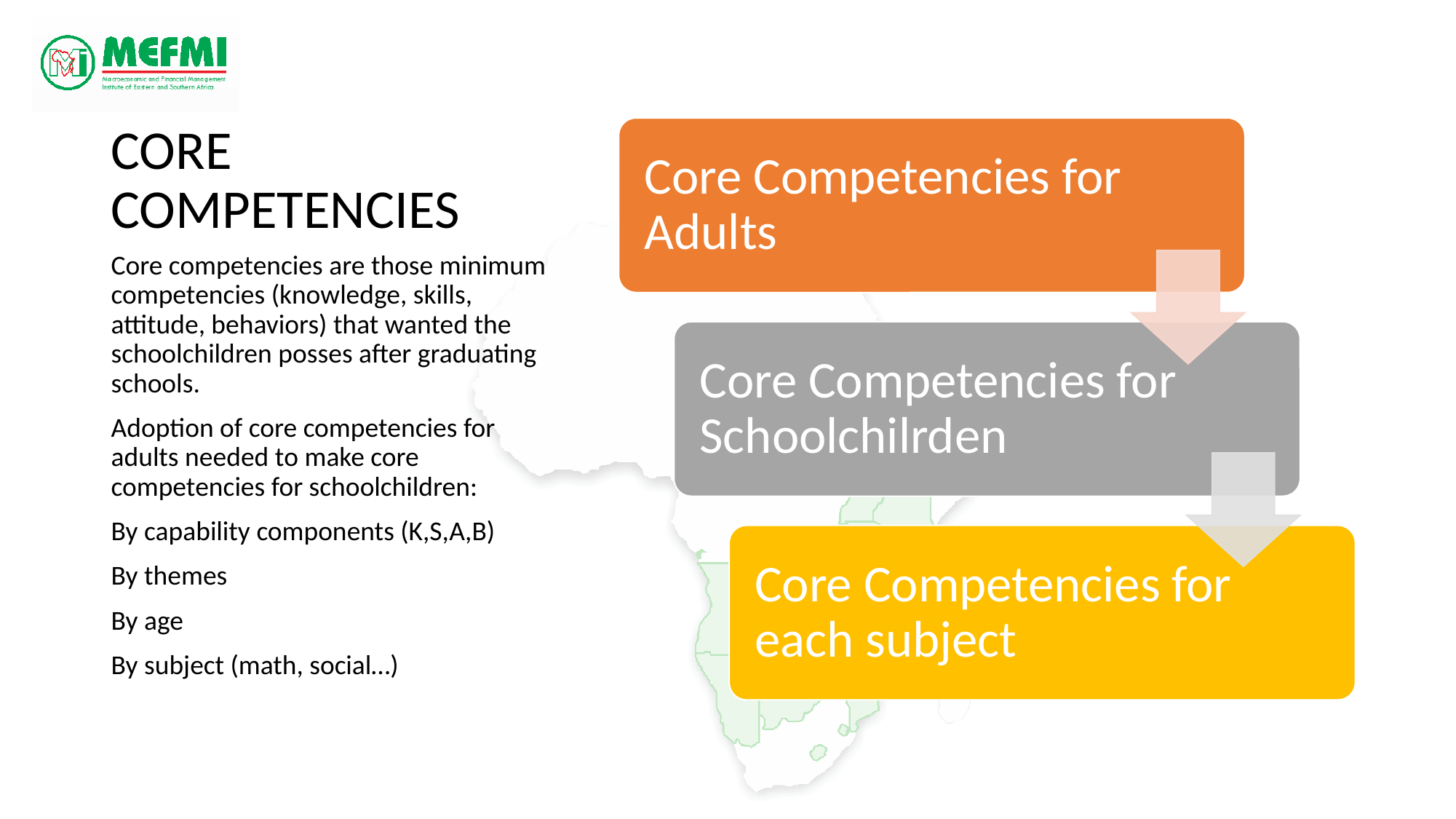

# CORE COMPETENCIES
Core Competencies for Adults
Core Competencies for Schoolchilrden
Core Competencies for each subject

Core competencies are those minimum competencies (knowledge, skills, attitude, behaviors) that wanted the schoolchildren posses after graduating schools.
Adoption of core competencies for adults needed to make core competencies for schoolchildren:
By capability components (K,S,A,B)
By themes
By age
By subject (math, social…)